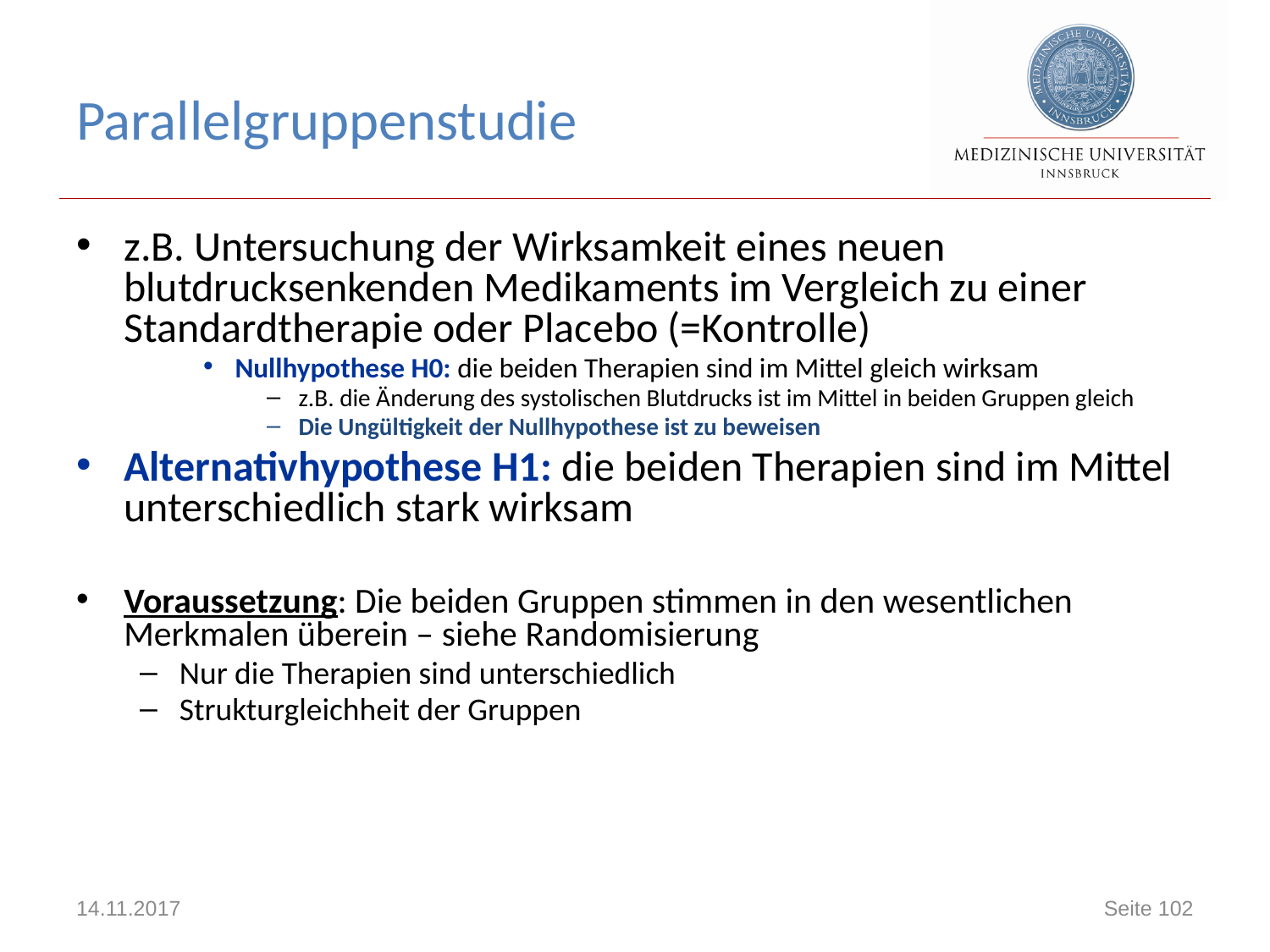

Parallelgruppenstudie
z.B. Untersuchung der Wirksamkeit eines neuen blutdrucksenkenden Medikaments im Vergleich zu einer Standardtherapie oder Placebo (=Kontrolle)
Nullhypothese H0: die beiden Therapien sind im Mittel gleich wirksam
z.B. die Änderung des systolischen Blutdrucks ist im Mittel in beiden Gruppen gleich
Die Ungültigkeit der Nullhypothese ist zu beweisen
Alternativhypothese H1: die beiden Therapien sind im Mittel unterschiedlich stark wirksam

Voraussetzung: Die beiden Gruppen stimmen in den wesentlichen Merkmalen überein – siehe Randomisierung
Nur die Therapien sind unterschiedlich
Strukturgleichheit der Gruppen
14.11.2017
Seite 102